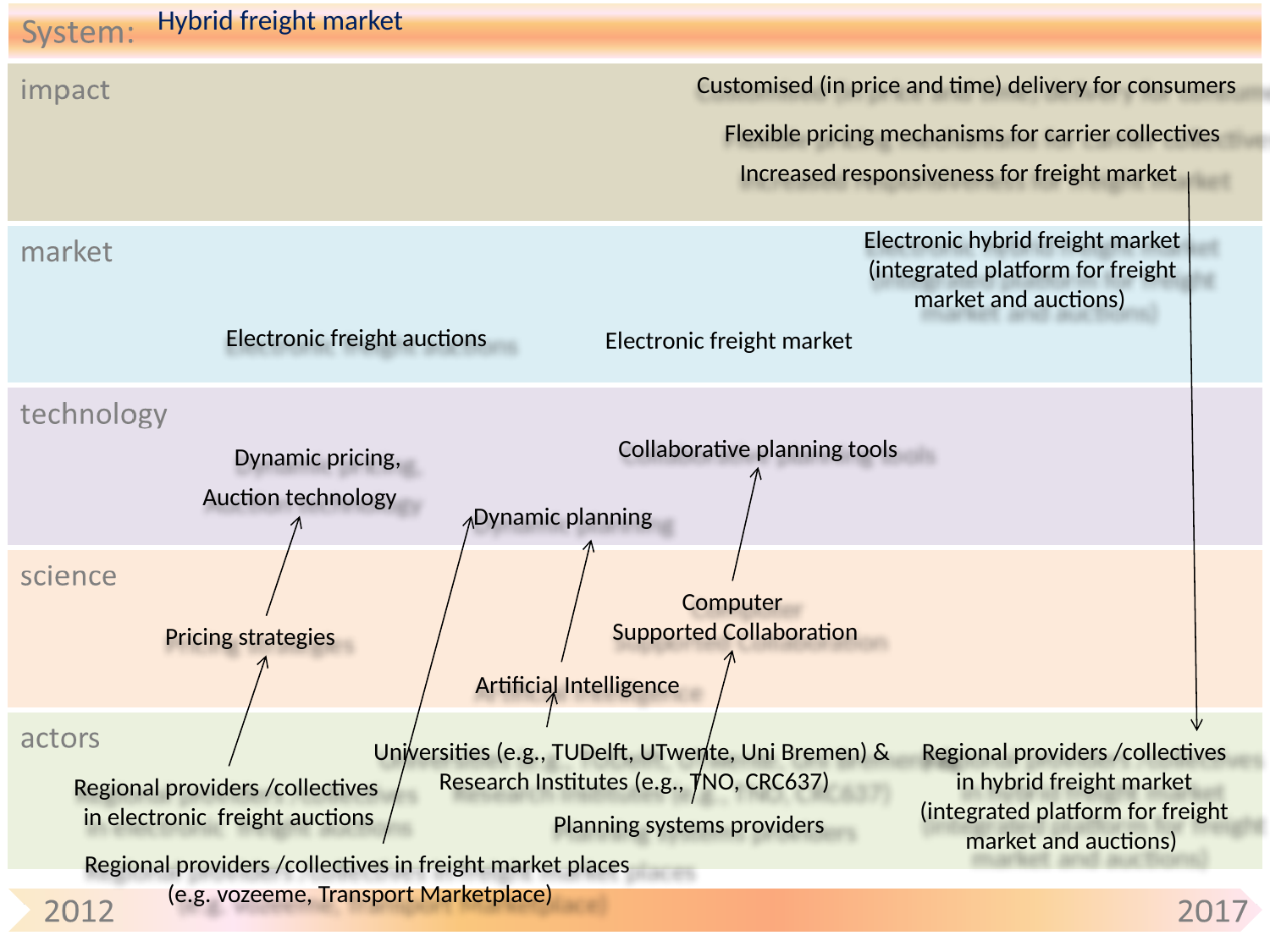

# Hybrid freight market
Customised (in price and time) delivery for consumers
Flexible pricing mechanisms for carrier collectives
Increased responsiveness for freight market
Electronic hybrid freight market (integrated platform for freight market and auctions)
Electronic freight auctions
Electronic freight market
Collaborative planning tools
Dynamic pricing,
Auction technology
Dynamic planning
Computer
 Supported Collaboration
Pricing strategies
Artificial Intelligence
Universities (e.g., TUDelft, UTwente, Uni Bremen) &
 Research Institutes (e.g., TNO, CRC637)
Regional providers /collectives in hybrid freight market (integrated platform for freight market and auctions)
Regional providers /collectives
in electronic  freight auctions
Planning systems providers
Regional providers /collectives in freight market places
(e.g. vozeeme, Transport Marketplace)